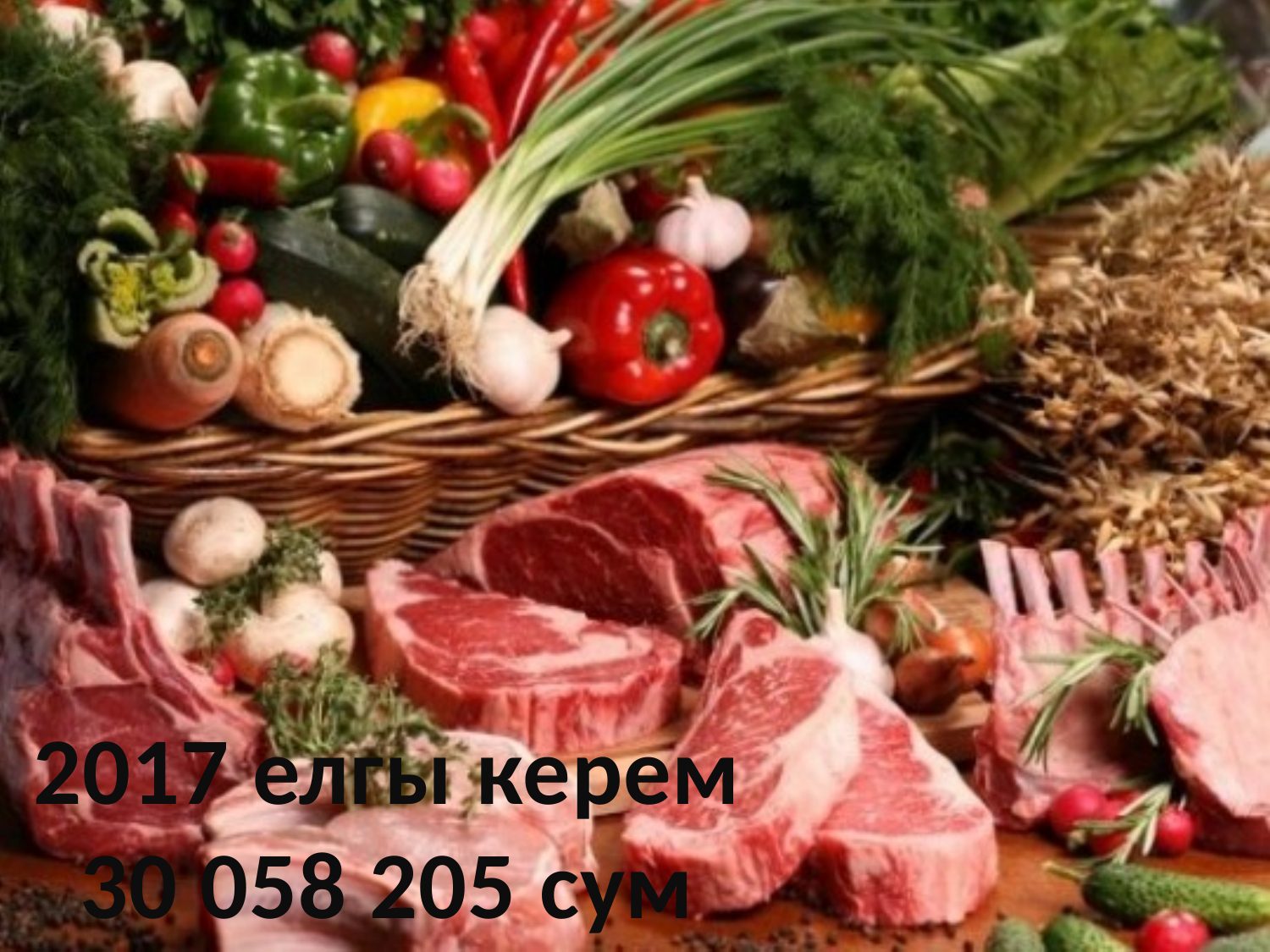

2017 елгы керем
 30 058 205 сум